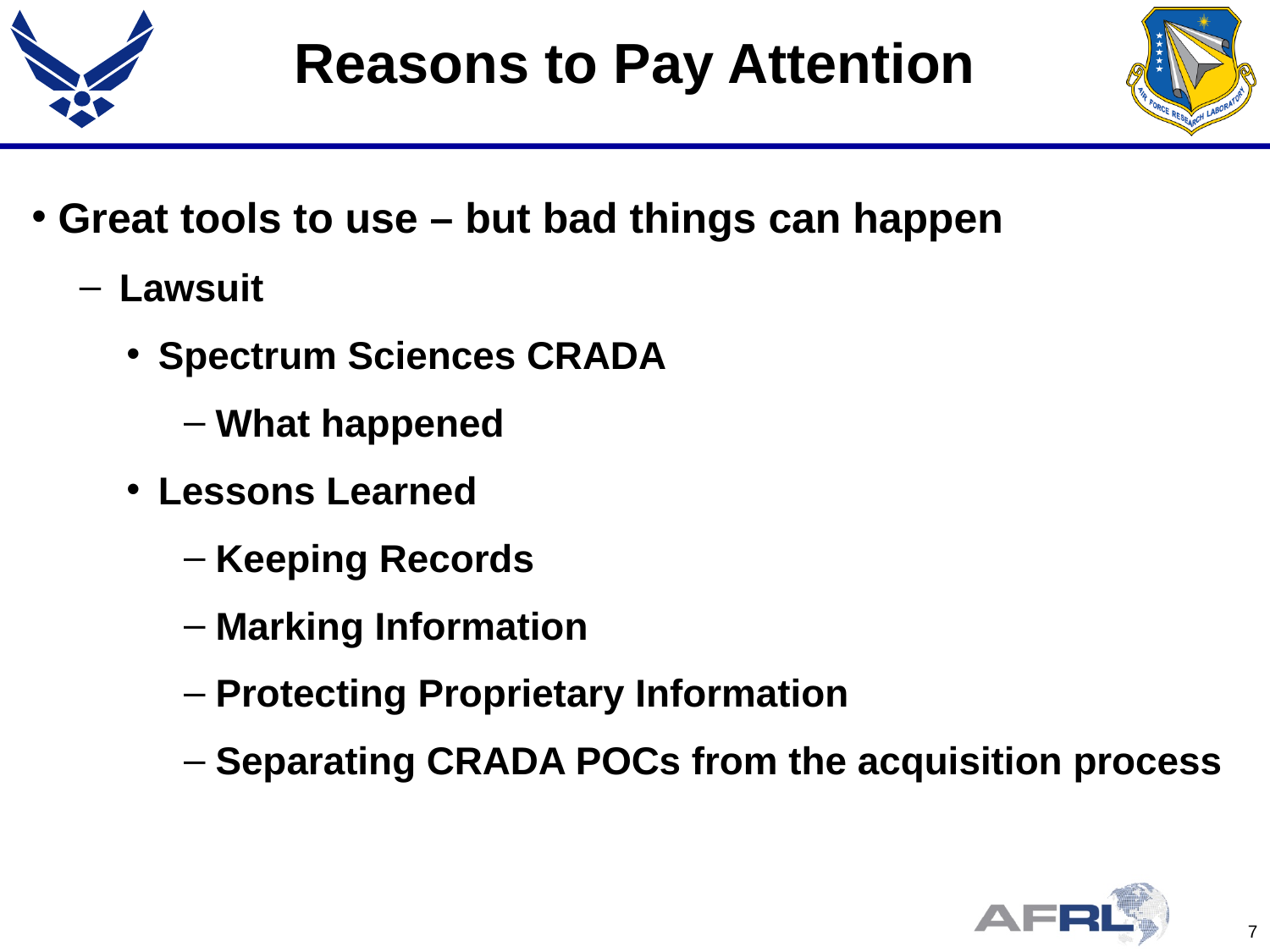

# Reasons to Pay Attention
Great tools to use – but bad things can happen
Lawsuit
Spectrum Sciences CRADA
What happened
Lessons Learned
Keeping Records
Marking Information
Protecting Proprietary Information
Separating CRADA POCs from the acquisition process